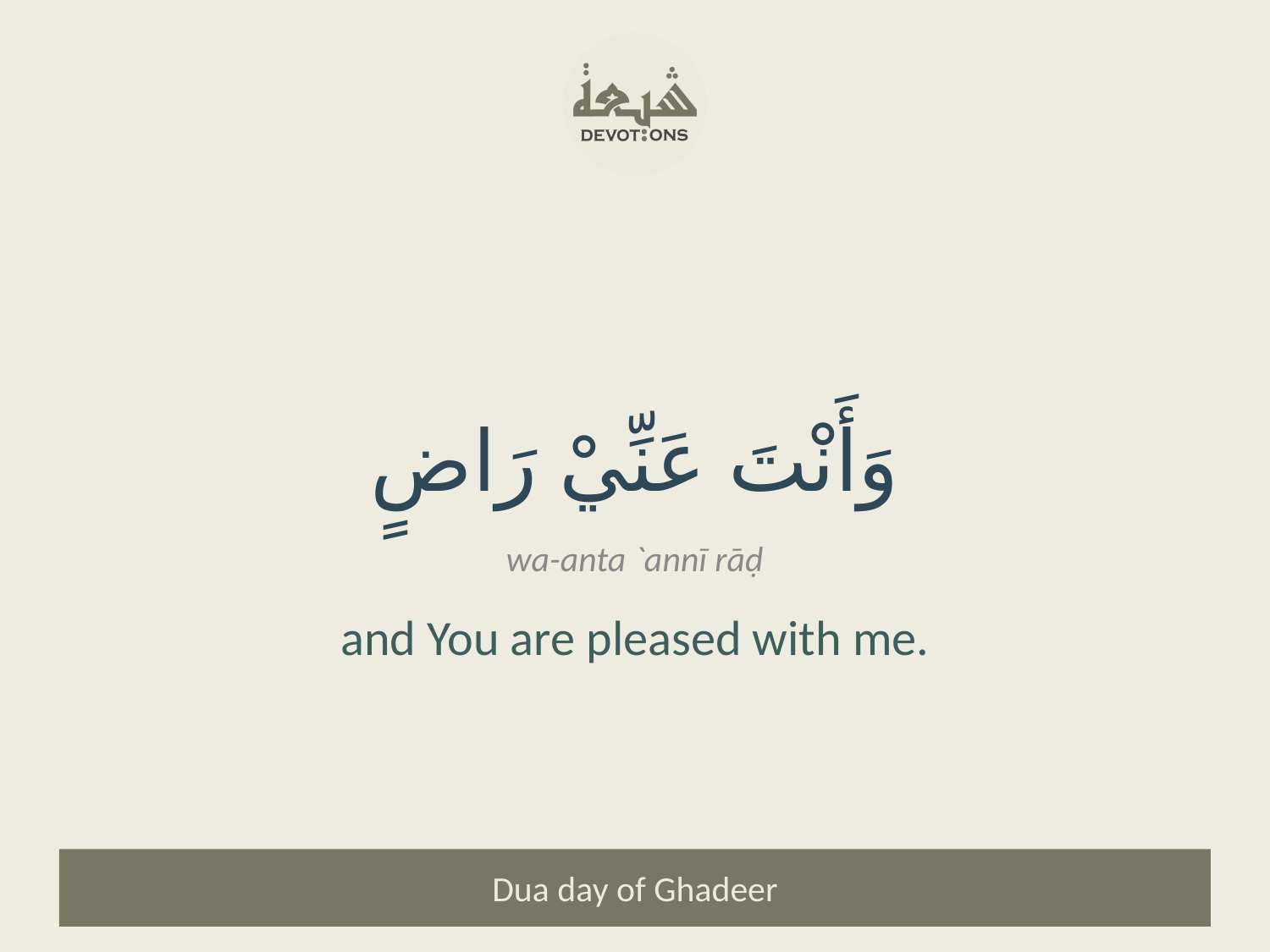

وَأَنْتَ عَنِّيْ رَاضٍ
wa-anta `annī rāḍ
and You are pleased with me.
Dua day of Ghadeer